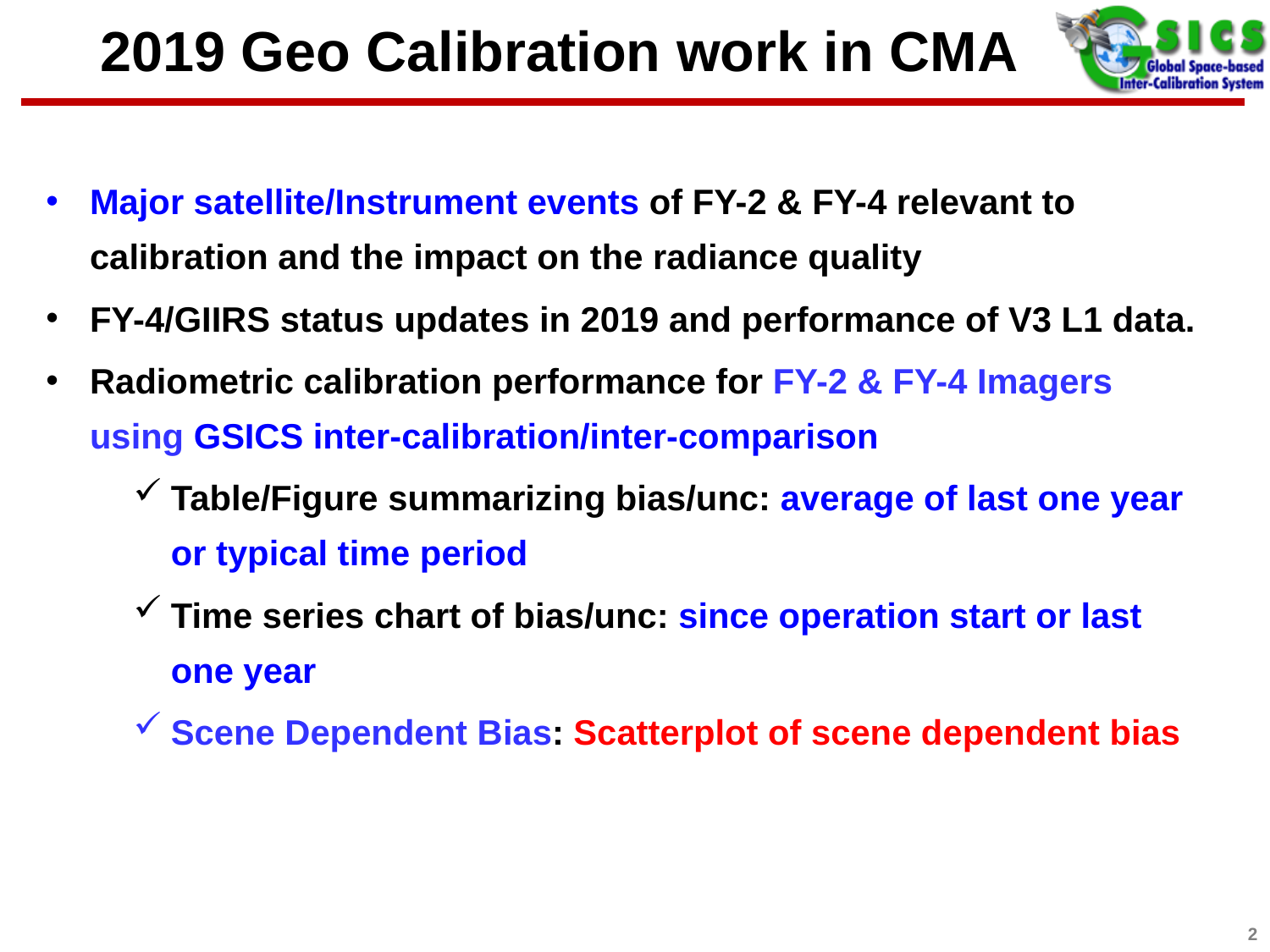

# 2019 Geo Calibration work in CMA
Major satellite/Instrument events of FY-2 & FY-4 relevant to calibration and the impact on the radiance quality
FY-4/GIIRS status updates in 2019 and performance of V3 L1 data.
Radiometric calibration performance for FY-2 & FY-4 Imagers using GSICS inter-calibration/inter-comparison
Table/Figure summarizing bias/unc: average of last one year or typical time period
Time series chart of bias/unc: since operation start or last one year
Scene Dependent Bias: Scatterplot of scene dependent bias